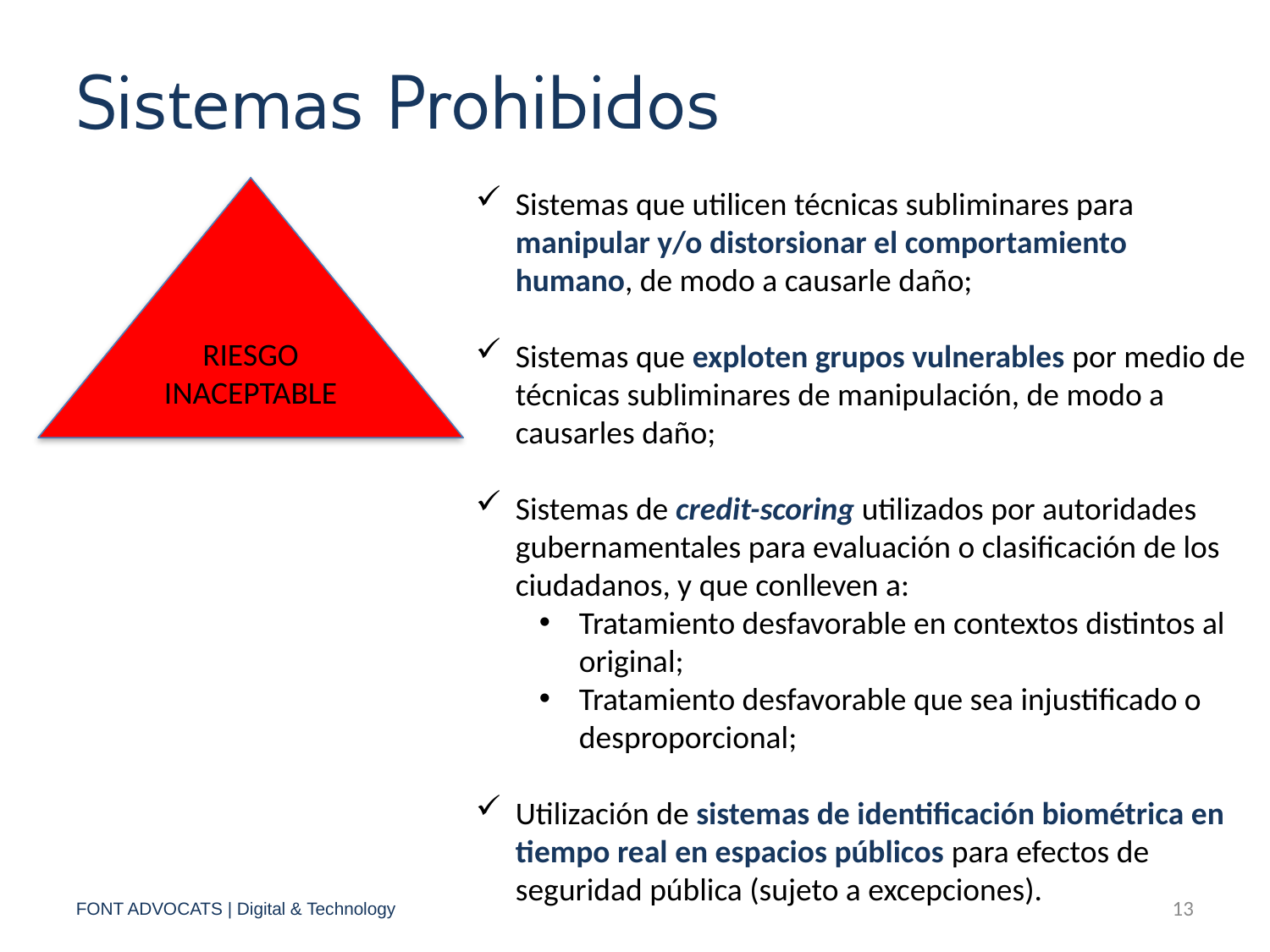

# Sistemas Prohibidos

Sistemas que utilicen técnicas subliminares para manipular y/o distorsionar el comportamiento humano, de modo a causarle daño;

Sistemas que exploten grupos vulnerables por medio de técnicas subliminares de manipulación, de modo a causarles daño;

Sistemas de credit-scoring utilizados por autoridades gubernamentales para evaluación o clasificación de los ciudadanos, y que conlleven a:
Tratamiento desfavorable en contextos distintos al original;
Tratamiento desfavorable que sea injustificado o desproporcional;

Utilización de sistemas de identificación biométrica en tiempo real en espacios públicos para efectos de seguridad pública (sujeto a excepciones).

RIESGO INACEPTABLE
13